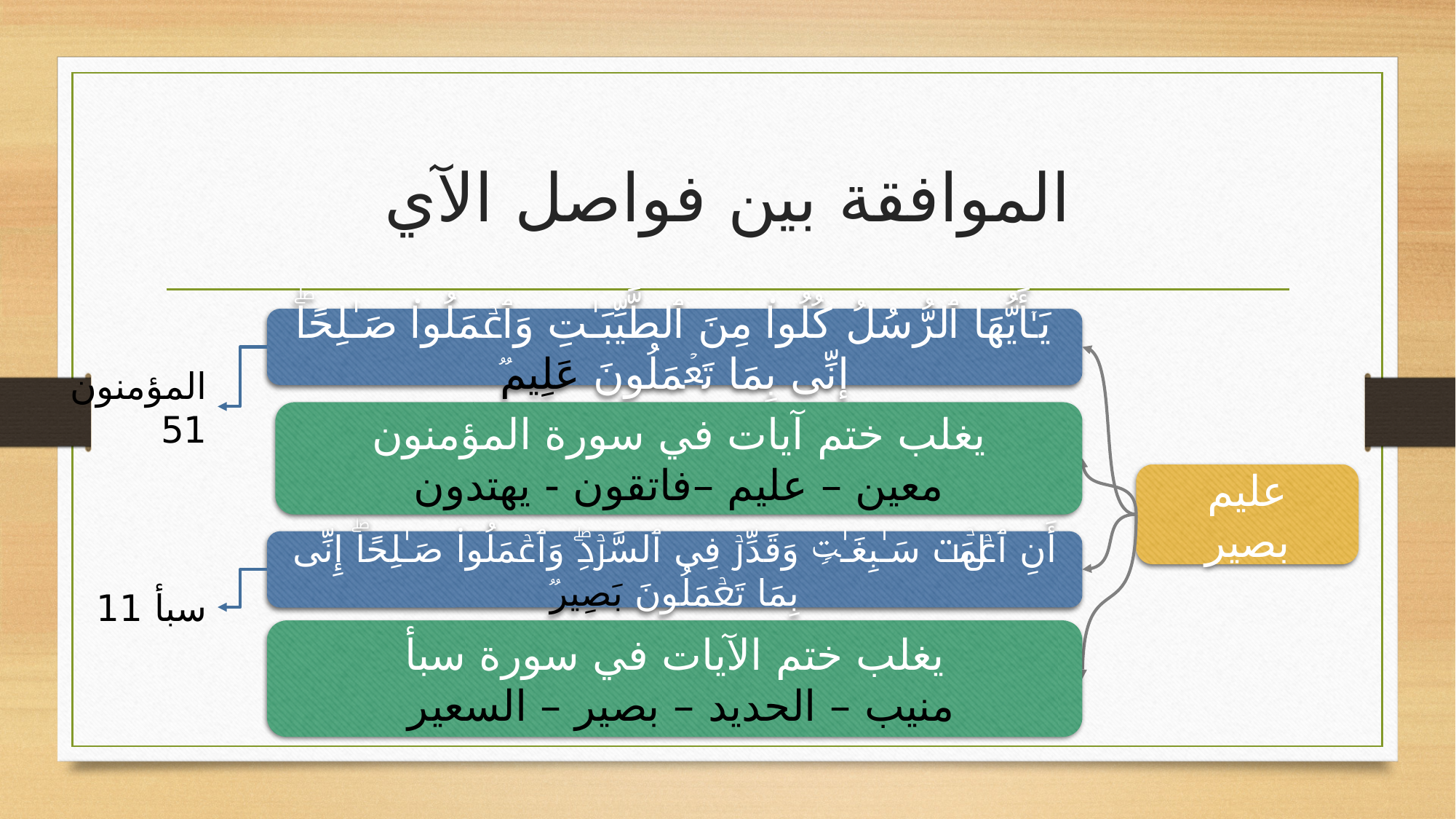

# الموافقة بين فواصل الآي
یَـٰۤأَیُّهَا ٱلرُّسُلُ كُلُوا۟ مِنَ ٱلطَّیِّبَـٰتِ وَٱعۡمَلُوا۟ صَـٰلِحًاۖ إِنِّی بِمَا تَعۡمَلُونَ عَلِیمࣱ
المؤمنون 51
يغلب ختم آيات في سورة المؤمنون
معين – عليم –فاتقون - يهتدون
يغلب ختم الآيات في سورة سبأ
منيب – الحديد – بصير – السعير
عليم
بصير
أَنِ ٱعۡمَلۡ سَـٰبِغَـٰتࣲ وَقَدِّرۡ فِی ٱلسَّرۡدِۖ وَٱعۡمَلُوا۟ صَـٰلِحًاۖ إِنِّی بِمَا تَعۡمَلُونَ بَصِیرࣱ
سبأ 11